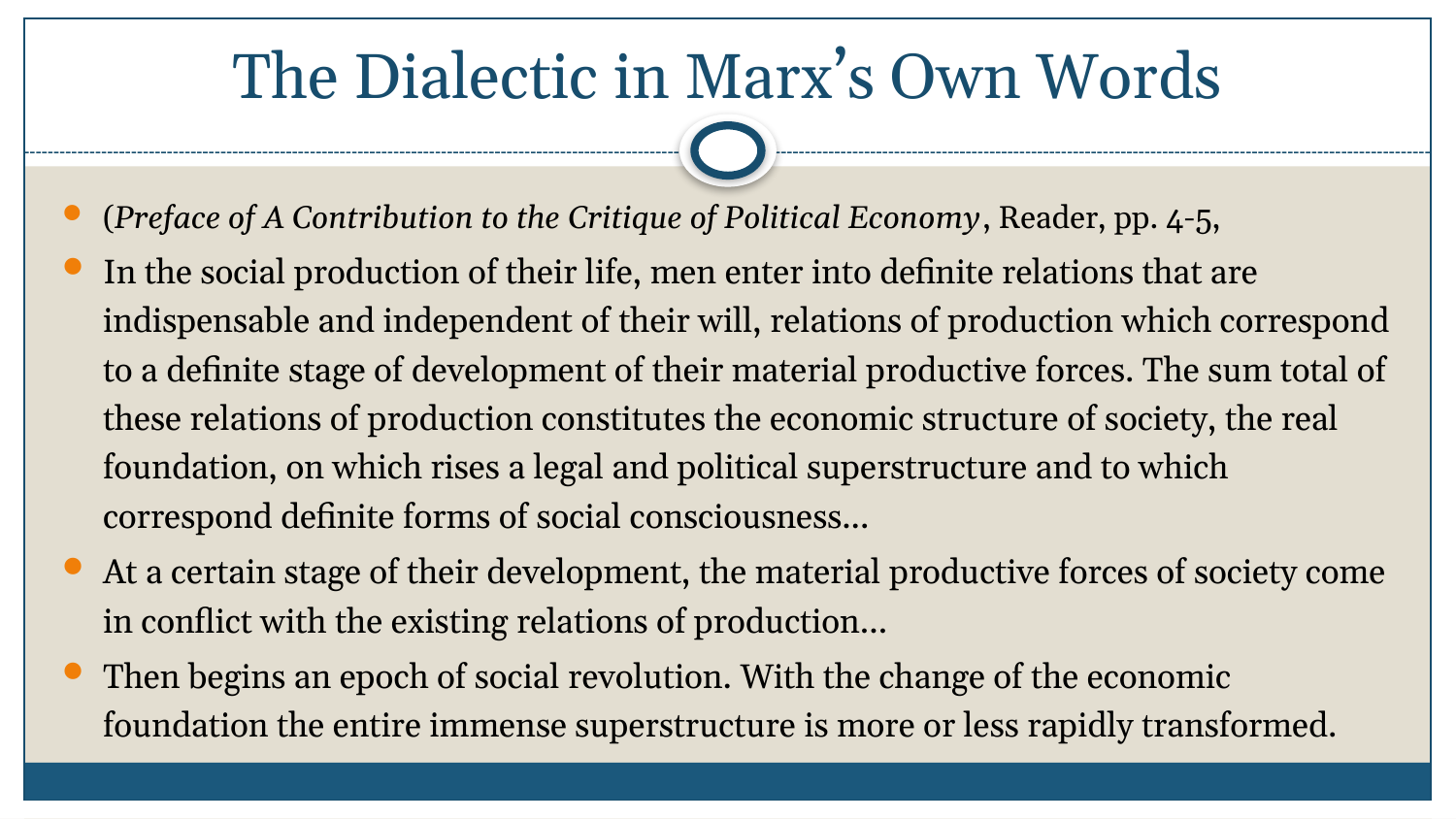

# The Dialectic in Marx’s Own Words
(Preface of A Contribution to the Critique of Political Economy, Reader, pp. 4-5,
In the social production of their life, men enter into definite relations that are indispensable and independent of their will, relations of production which correspond to a definite stage of development of their material productive forces. The sum total of these relations of production constitutes the economic structure of society, the real foundation, on which rises a legal and political superstructure and to which correspond definite forms of social consciousness...
At a certain stage of their development, the material productive forces of society come in conflict with the existing relations of production...
Then begins an epoch of social revolution. With the change of the economic foundation the entire immense superstructure is more or less rapidly transformed.